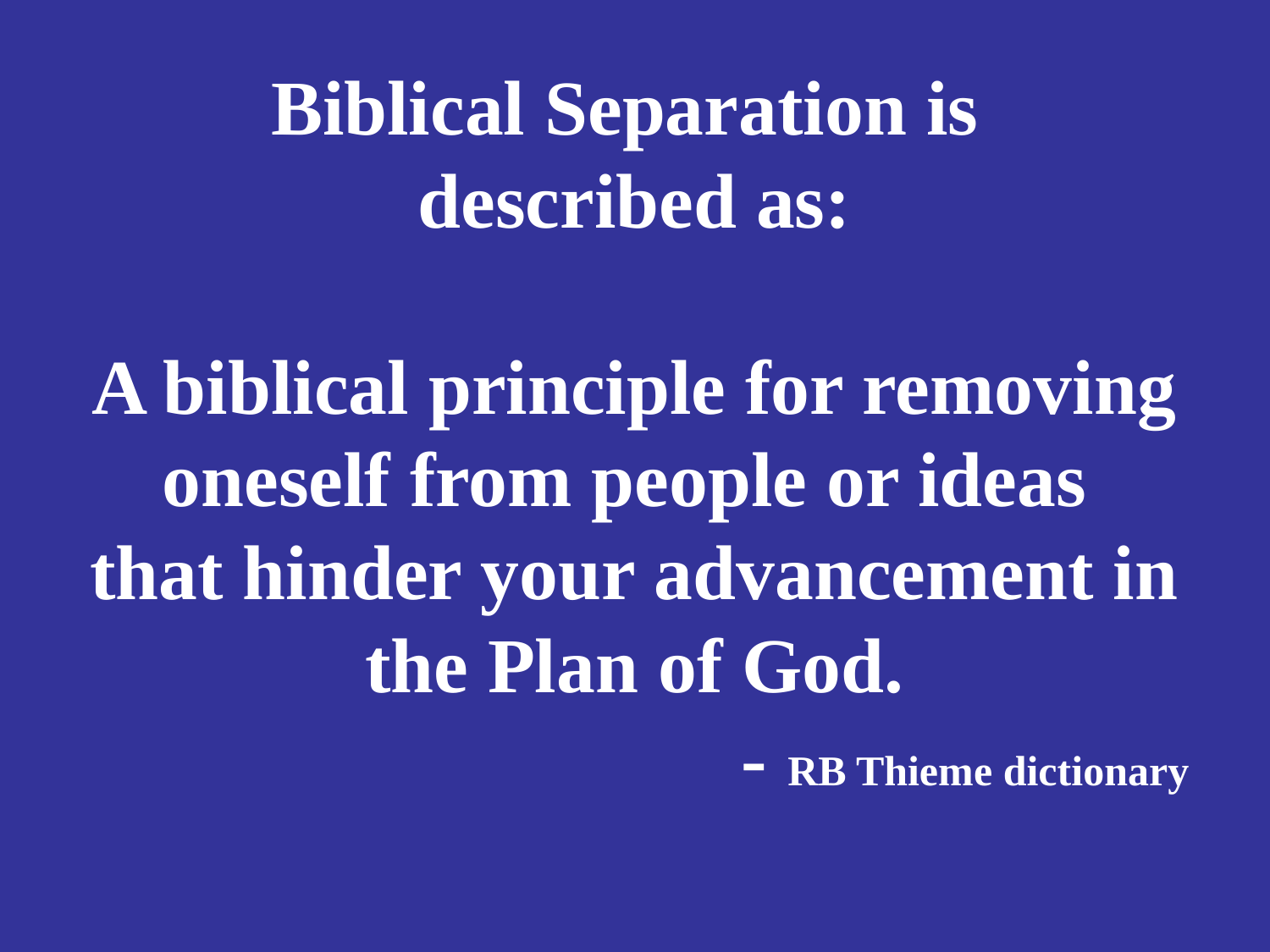

# Biblical Separation is described as: A biblical principle for removing oneself from people or ideas that hinder your advancement in the Plan of God. - RB Thieme dictionary